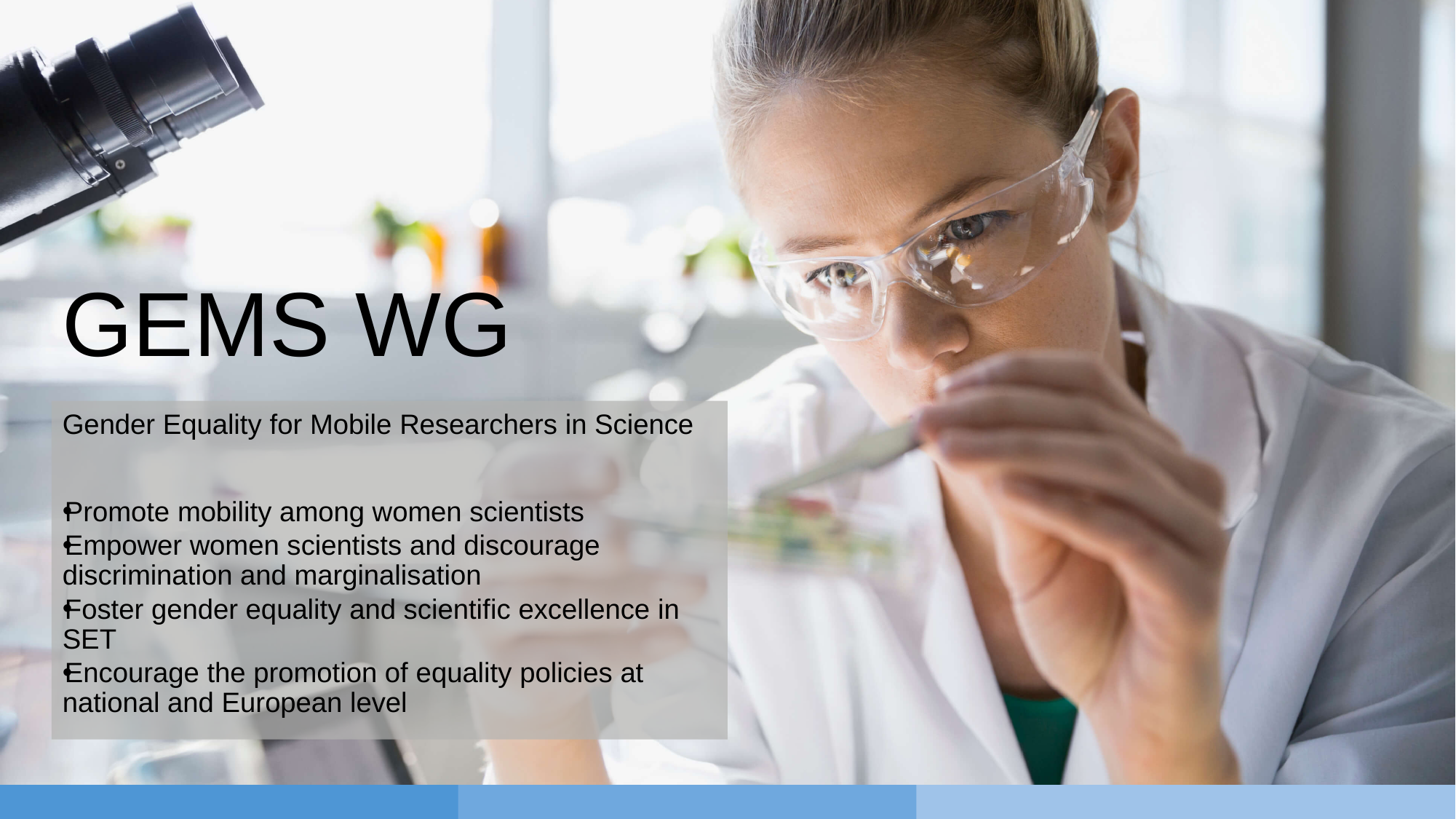

# GEMS WG
Gender Equality for Mobile Researchers in Science

Promote mobility among women scientists
Empower women scientists and discourage discrimination and marginalisation
Foster gender equality and scientific excellence in SET
Encourage the promotion of equality policies at national and European level